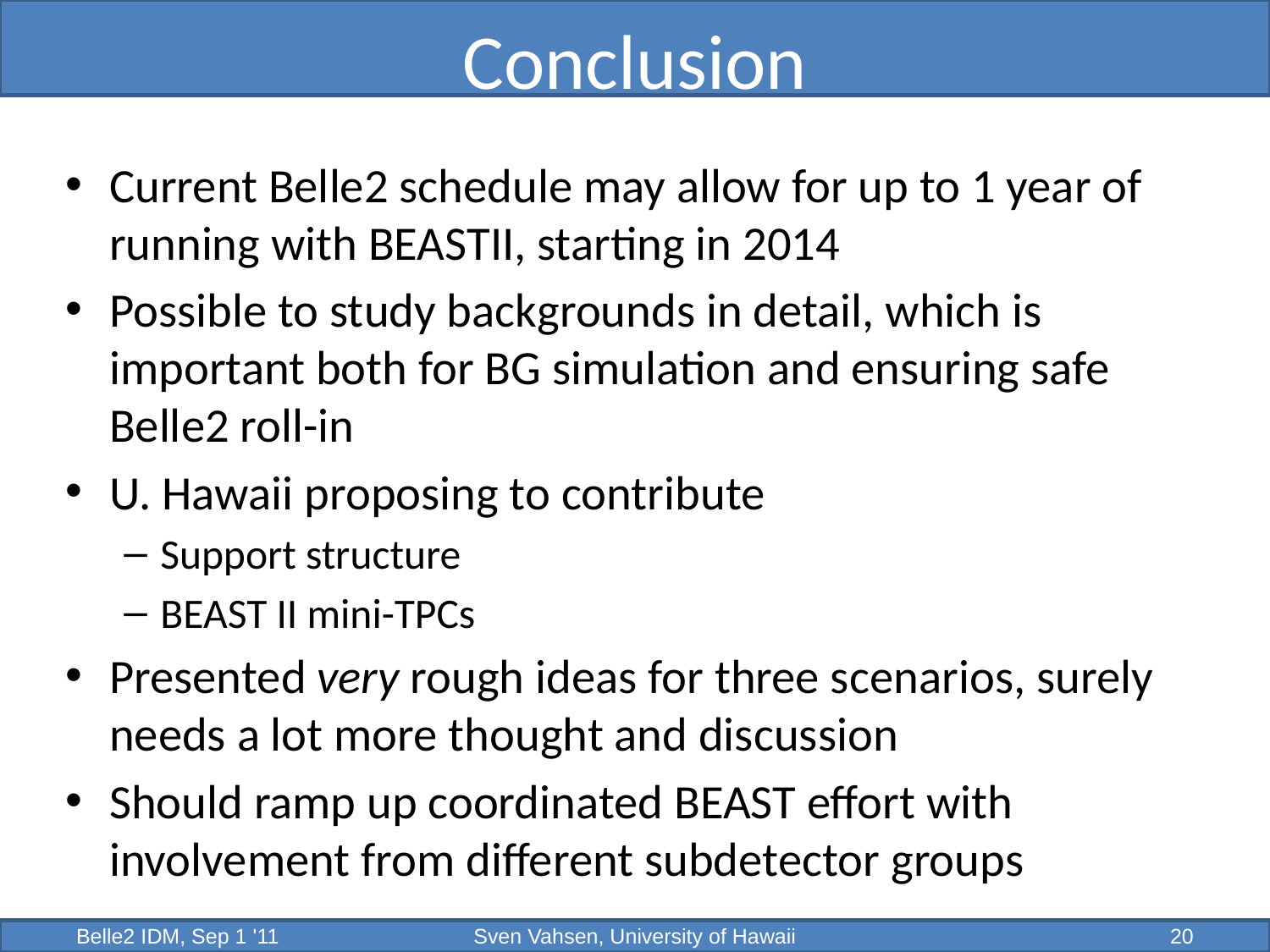

# Conclusion
Current Belle2 schedule may allow for up to 1 year of running with BEASTII, starting in 2014
Possible to study backgrounds in detail, which is important both for BG simulation and ensuring safe Belle2 roll-in
U. Hawaii proposing to contribute
Support structure
BEAST II mini-TPCs
Presented very rough ideas for three scenarios, surely needs a lot more thought and discussion
Should ramp up coordinated BEAST effort with involvement from different subdetector groups
Belle2 IDM, Sep 1 '11
Sven Vahsen, University of Hawaii
20